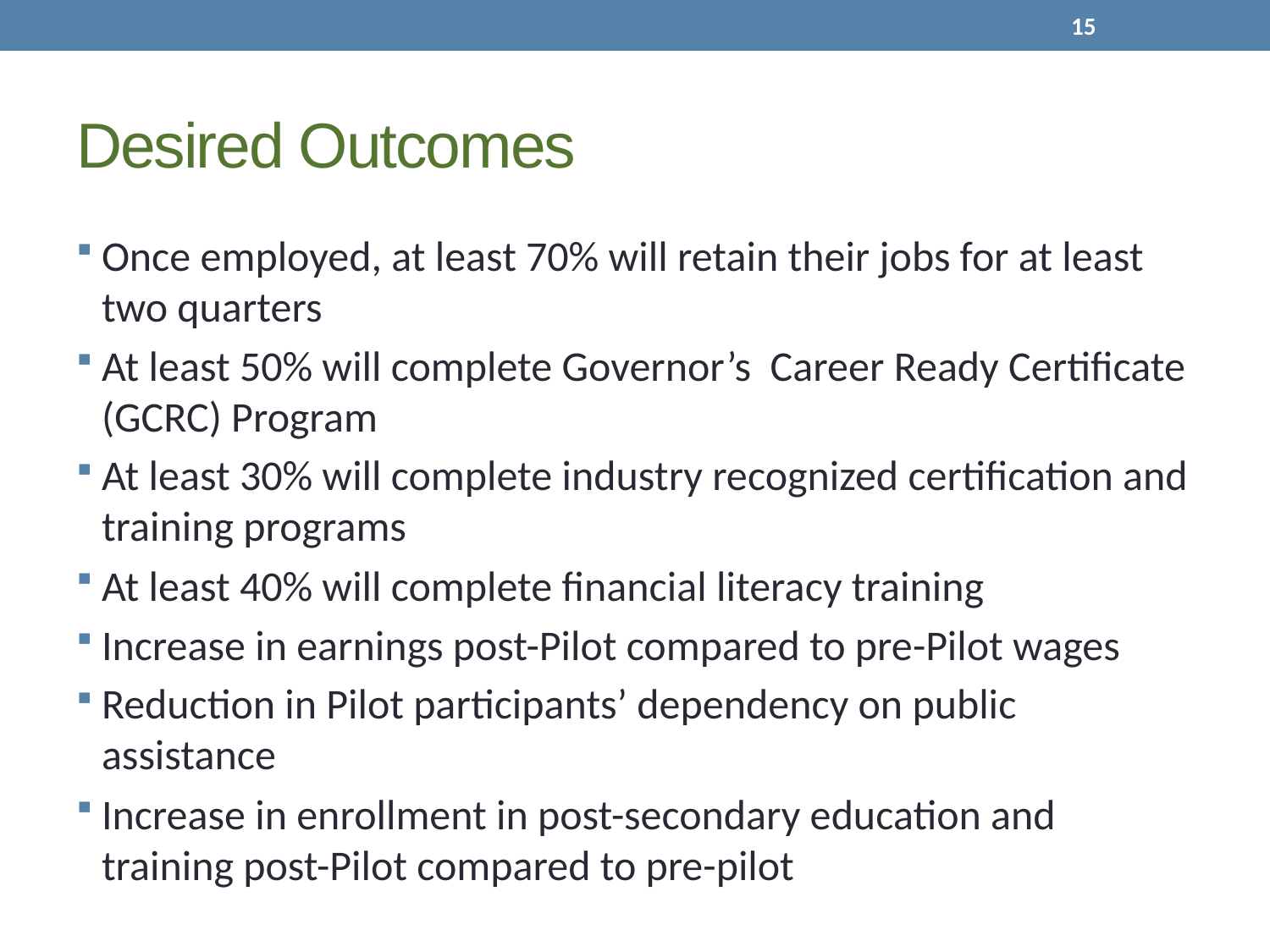

15
# Desired Outcomes
Once employed, at least 70% will retain their jobs for at least two quarters
At least 50% will complete Governor’s  Career Ready Certificate (GCRC) Program
At least 30% will complete industry recognized certification and training programs
At least 40% will complete financial literacy training
Increase in earnings post-Pilot compared to pre-Pilot wages
Reduction in Pilot participants’ dependency on public assistance
Increase in enrollment in post-secondary education and training post-Pilot compared to pre-pilot